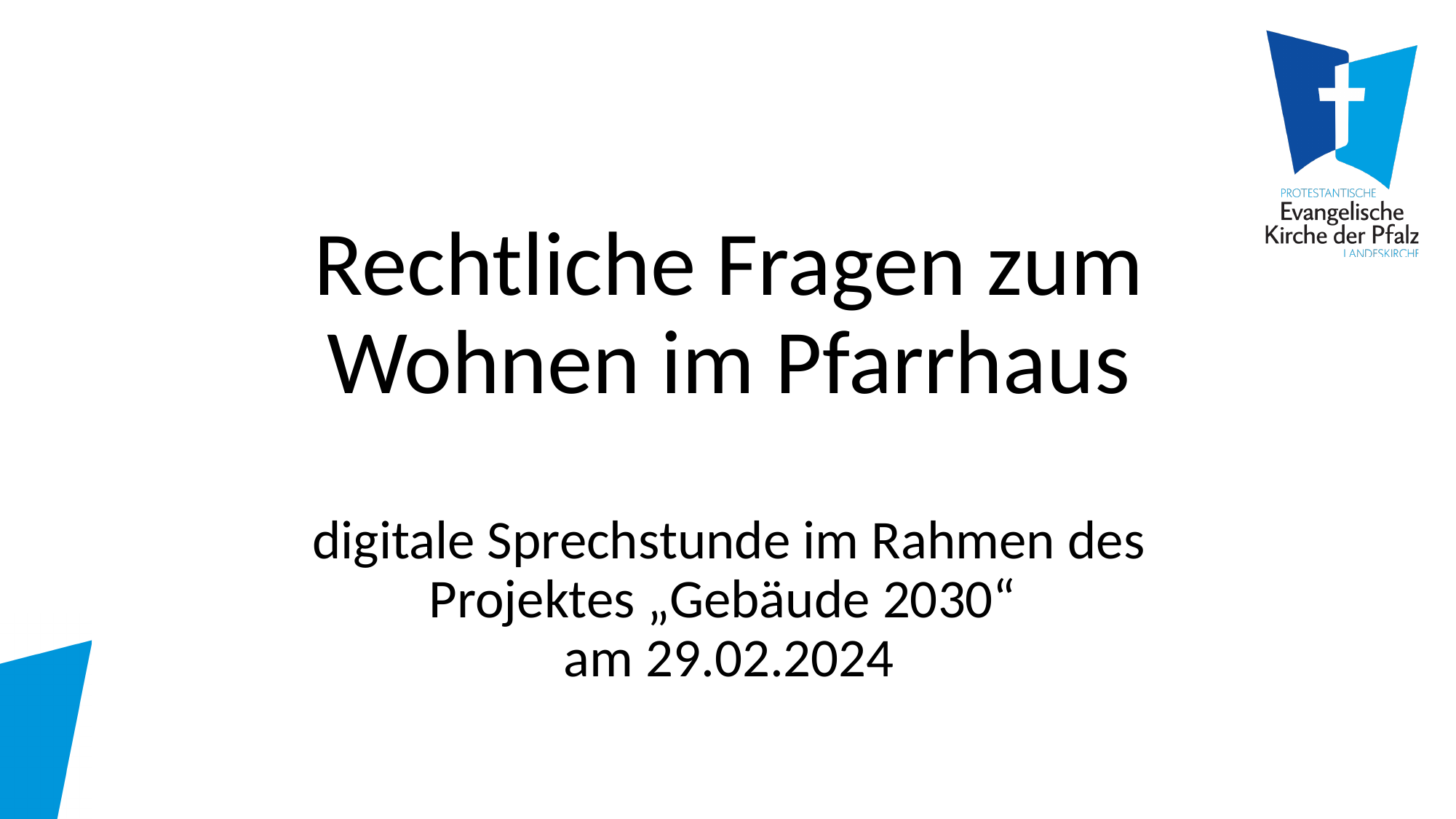

# Rechtliche Fragen zum Wohnen im Pfarrhaus digitale Sprechstunde im Rahmen des Projektes „Gebäude 2030“ am 29.02.2024